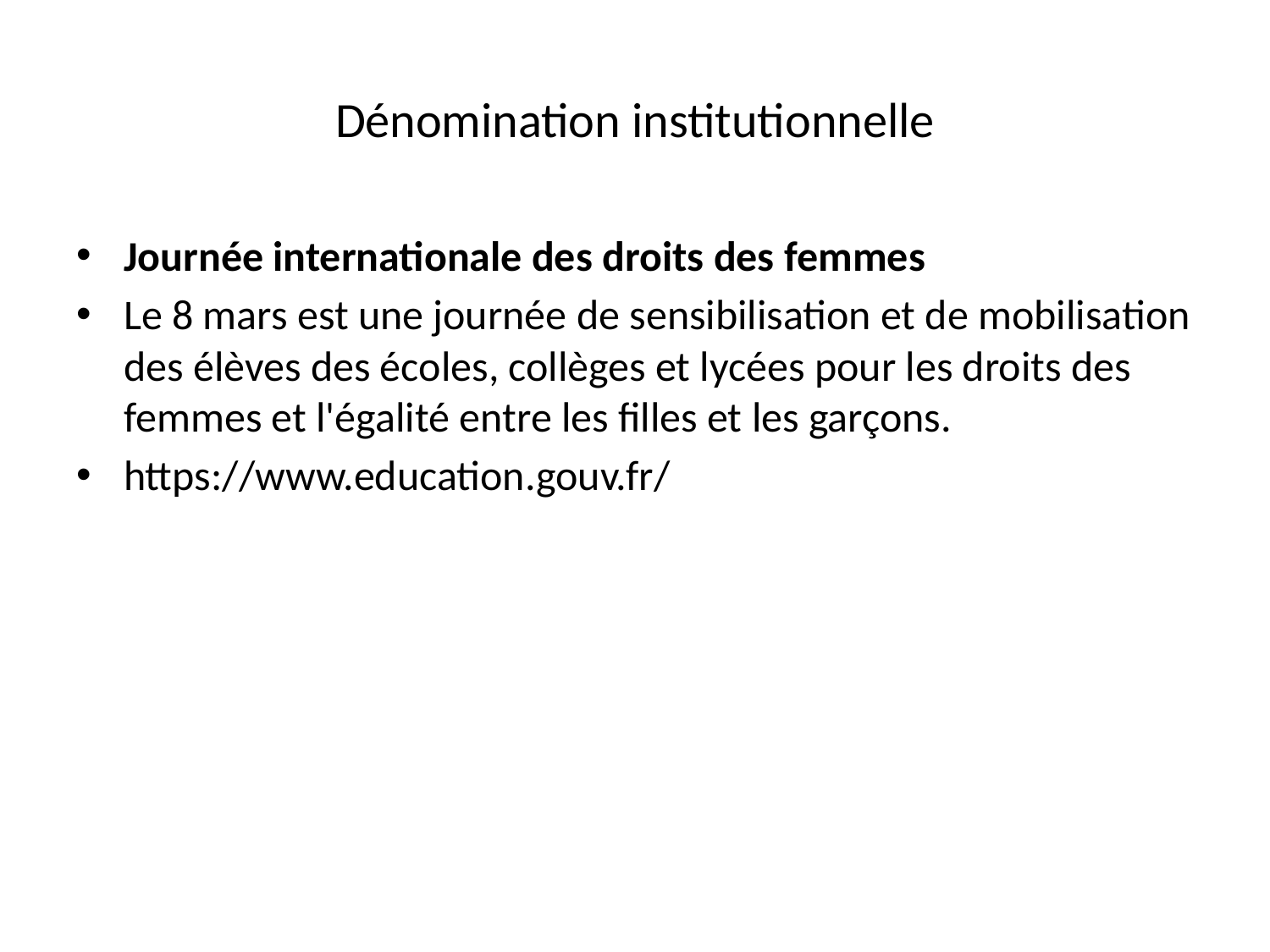

# Dénomination institutionnelle
Journée internationale des droits des femmes
Le 8 mars est une journée de sensibilisation et de mobilisation des élèves des écoles, collèges et lycées pour les droits des femmes et l'égalité entre les filles et les garçons.
https://www.education.gouv.fr/